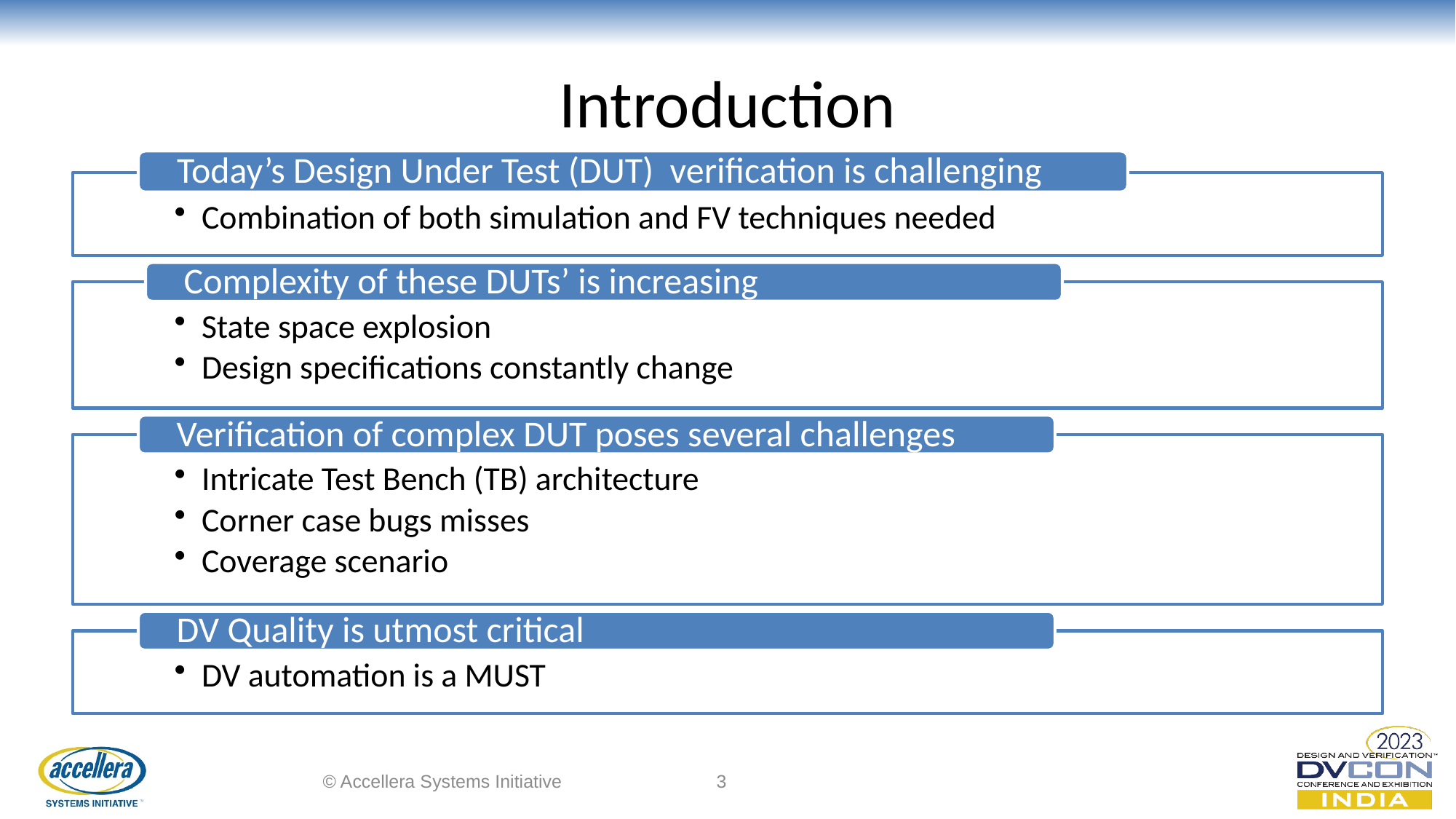

# Introduction
Combination of both simulation and FV techniques needed
Today’s Design Under Test (DUT)  verification is challenging
State space explosion
Design specifications constantly change
Complexity of these DUTs’ is increasing
Intricate Test Bench (TB) architecture
Corner case bugs misses
Coverage scenario
Verification of complex DUT poses several challenges
DV automation is a MUST
DV Quality is utmost critical
© Accellera Systems Initiative
3